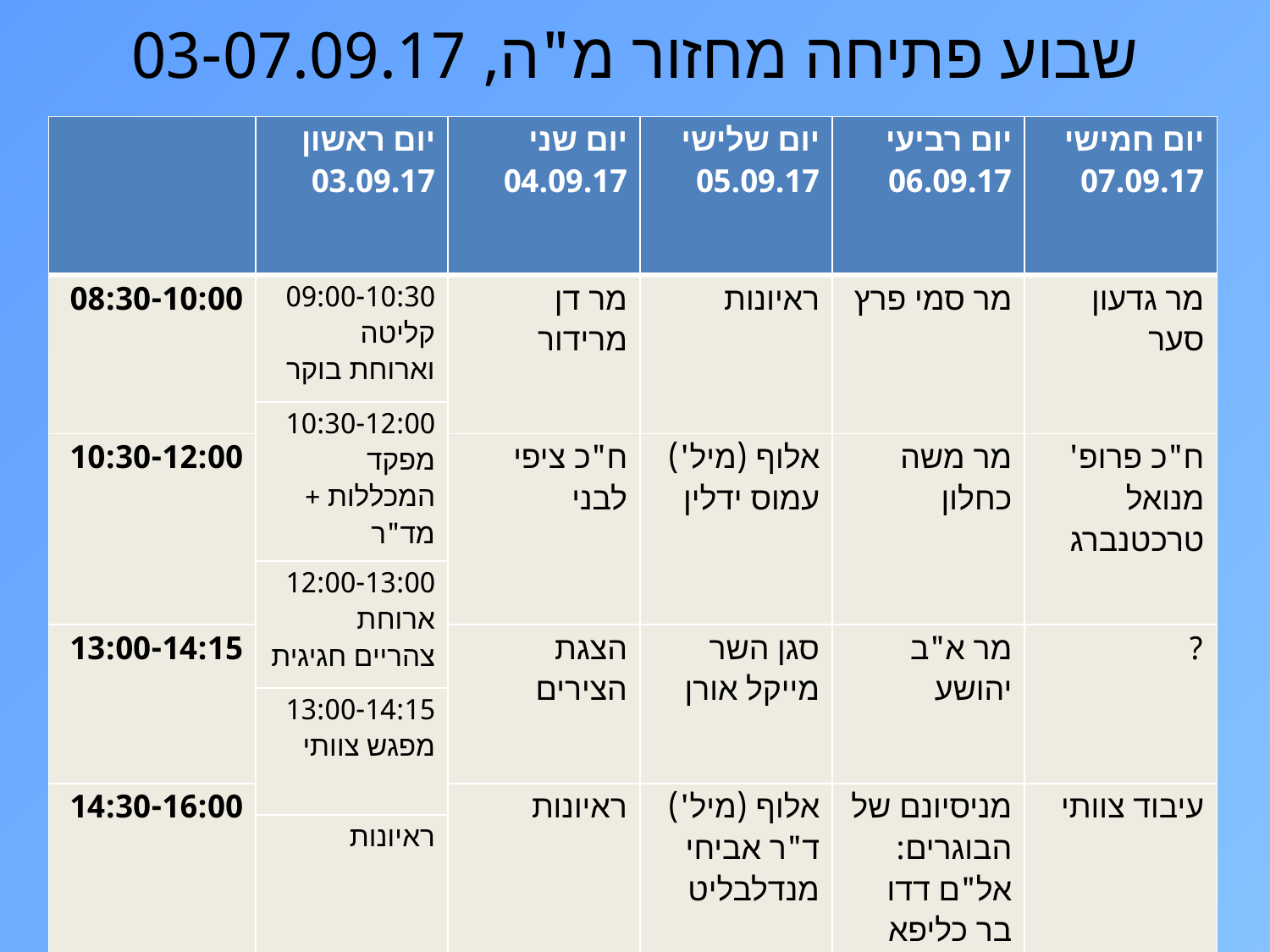

# שבוע פתיחה מחזור מ"ה, 03-07.09.17
|  | יום ראשון 03.09.17 | יום שני 04.09.17 | יום שלישי 05.09.17 | יום רביעי 06.09.17 | יום חמישי 07.09.17 |
| --- | --- | --- | --- | --- | --- |
| 08:30-10:00 | 09:00-10:30 קליטה וארוחת בוקר | מר דן מרידור | ראיונות | מר סמי פרץ | מר גדעון סער |
|  | 10:30-12:00 מפקד המכללות + מד"ר |  |  |  |  |
| 10:30-12:00 |  | ח"כ ציפי לבני | אלוף (מיל') עמוס ידלין | מר משה כחלון | ח"כ פרופ' מנואל טרכטנברג |
|  | 12:00-13:00 ארוחת צהריים חגיגית |  |  |  |  |
| 13:00-14:15 |  | הצגת הצירים | סגן השר מייקל אורן | מר א"ב יהושע | ? |
|  | 13:00-14:15 מפגש צוותי |  |  |  |  |
| 14:30-16:00 |  | ראיונות | אלוף (מיל') ד"ר אביחי מנדלבליט | מניסיונם של הבוגרים: אל"ם דדו בר כליפא | עיבוד צוותי |
|  | ראיונות |  |  |  |  |